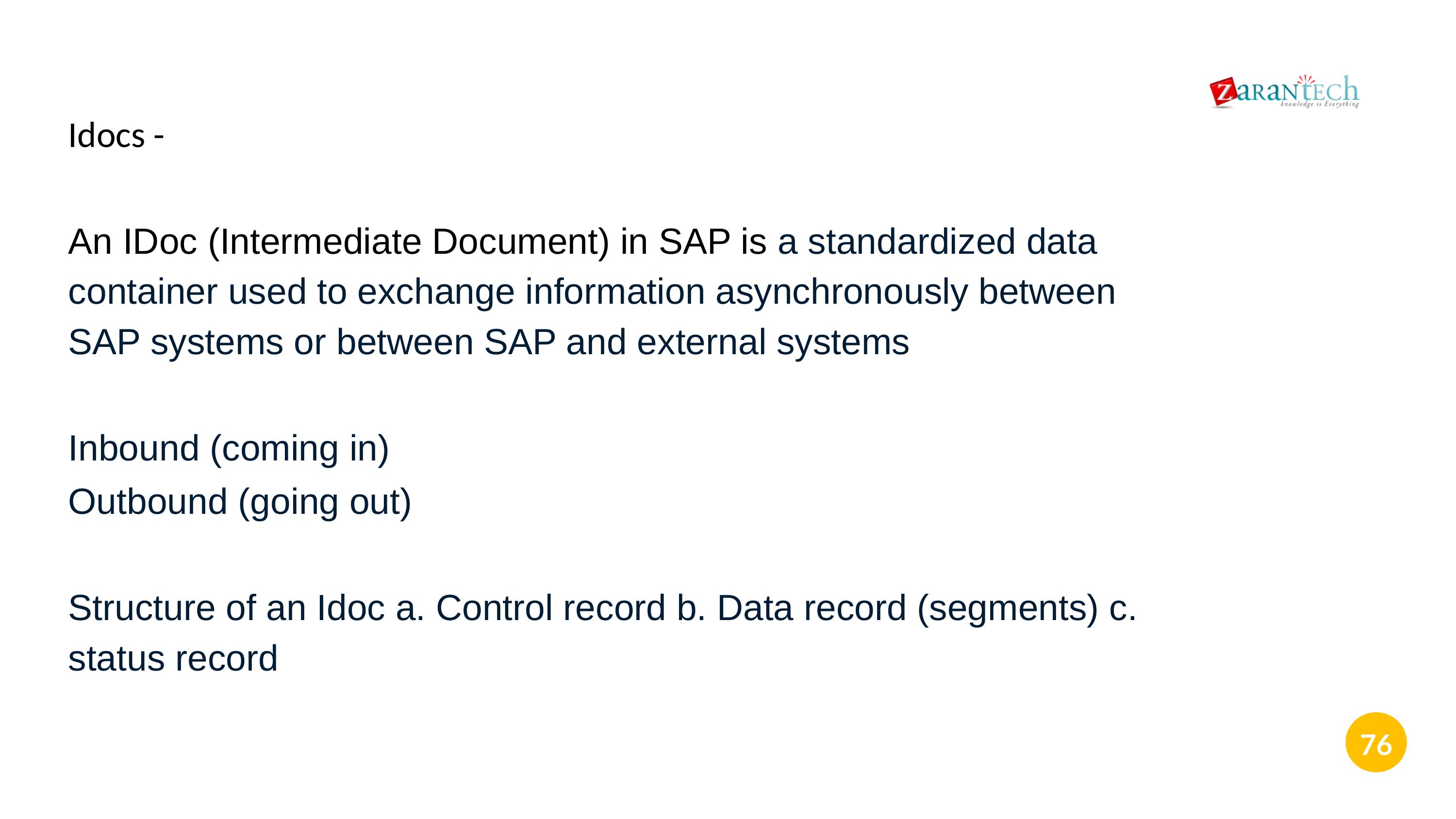

Idocs -

An IDoc (Intermediate Document) in SAP is a standardized data container used to exchange information asynchronously between SAP systems or between SAP and external systems

Inbound (coming in)
Outbound (going out)

Structure of an Idoc a. Control record b. Data record (segments) c. status record
76